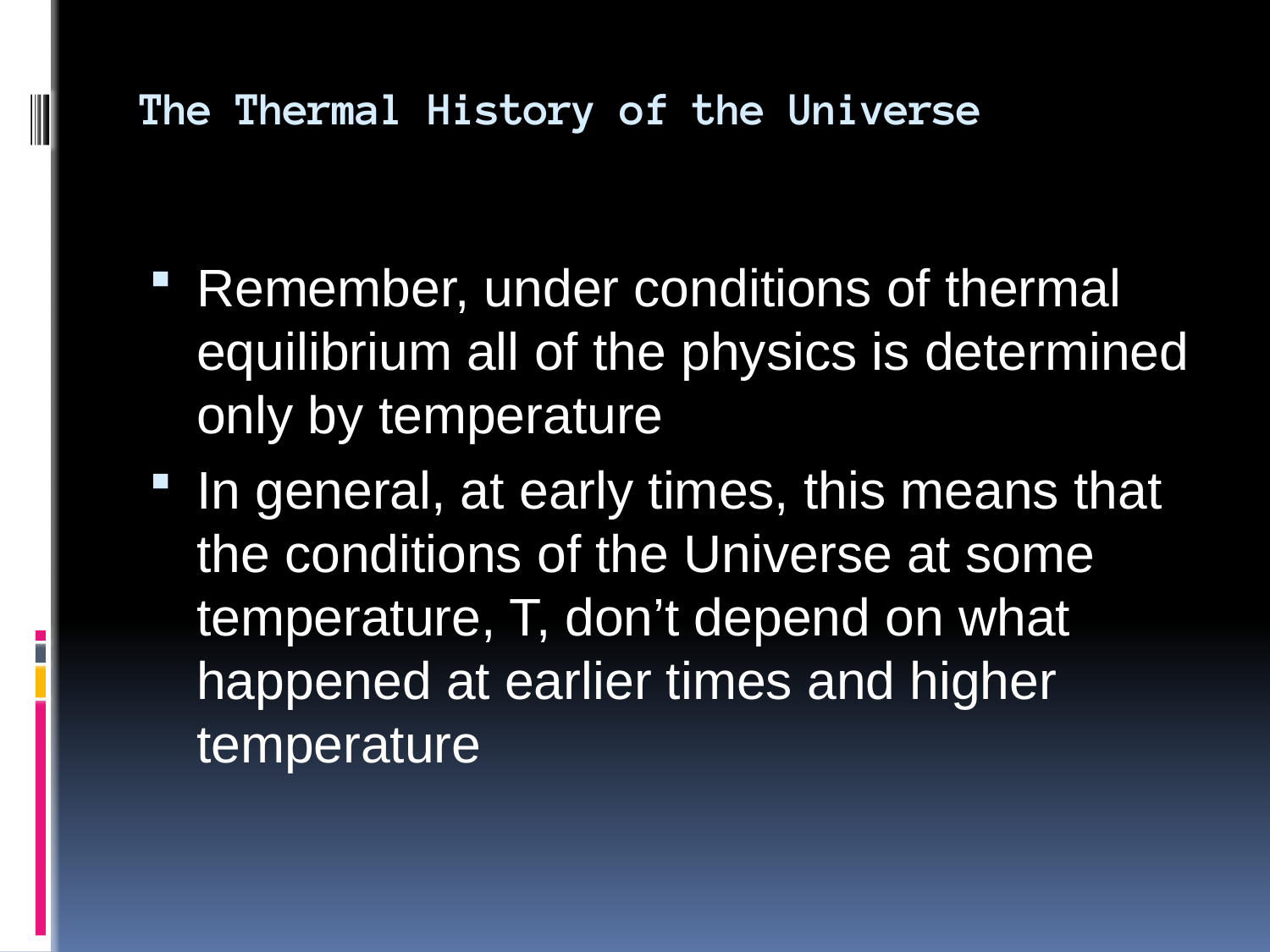

# The Thermal History of the Universe
Remember, under conditions of thermal equilibrium all of the physics is determined only by temperature
In general, at early times, this means that the conditions of the Universe at some temperature, T, don’t depend on what happened at earlier times and higher temperature